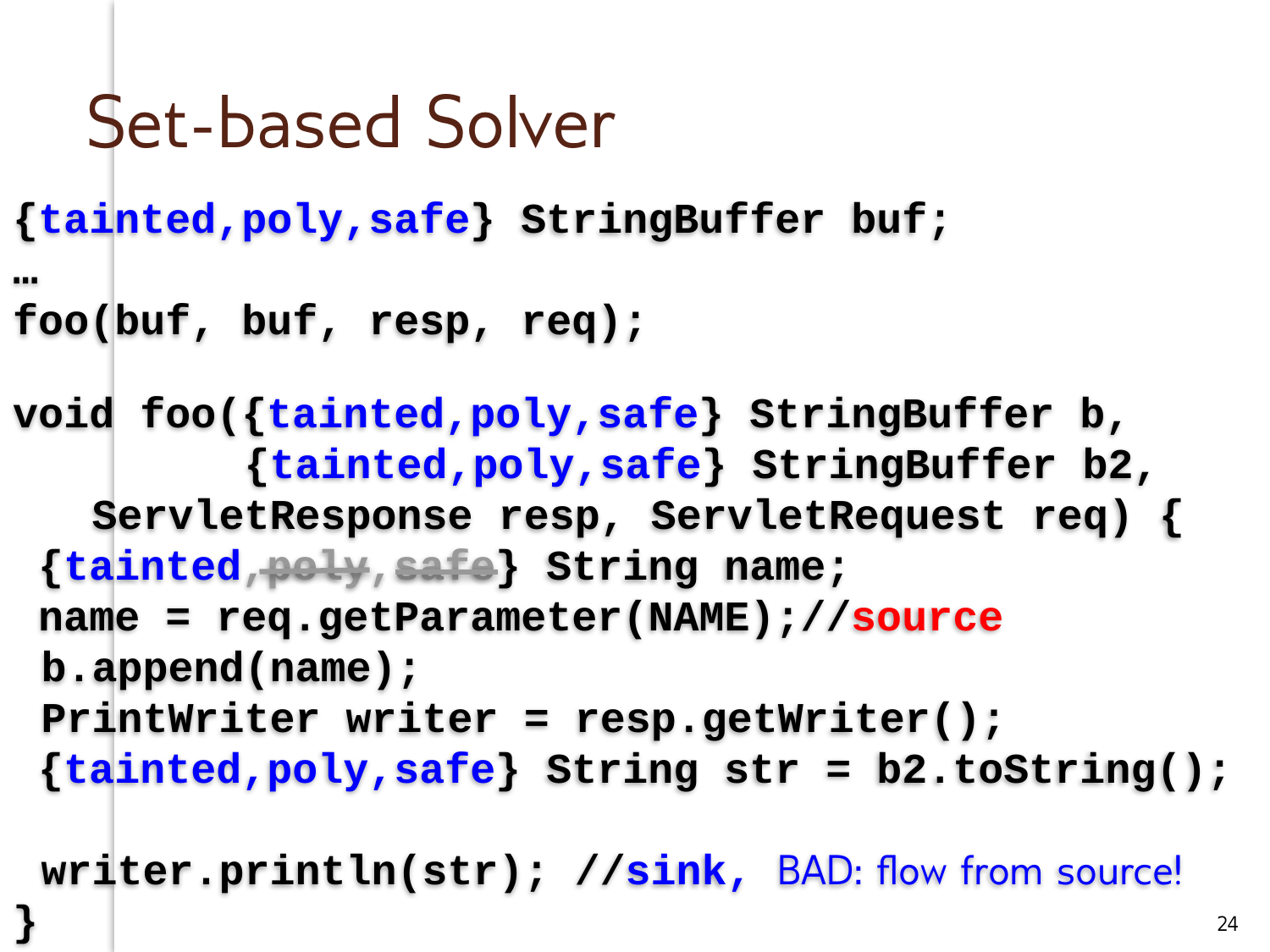

# Set-based Solver
{tainted,poly,safe} StringBuffer buf;
…
foo(buf, buf, resp, req);

void foo({tainted,poly,safe} StringBuffer b,
        {tainted,poly,safe} StringBuffer b2,
  ServletResponse resp, ServletRequest req) {
 {tainted,poly,safe} String name;
 name = req.getParameter(NAME);//source
	b.append(name);
	PrintWriter writer = resp.getWriter();
 {tainted,poly,safe} String str = b2.toString();
	writer.println(str); //sink, BAD: flow from source!
}
24